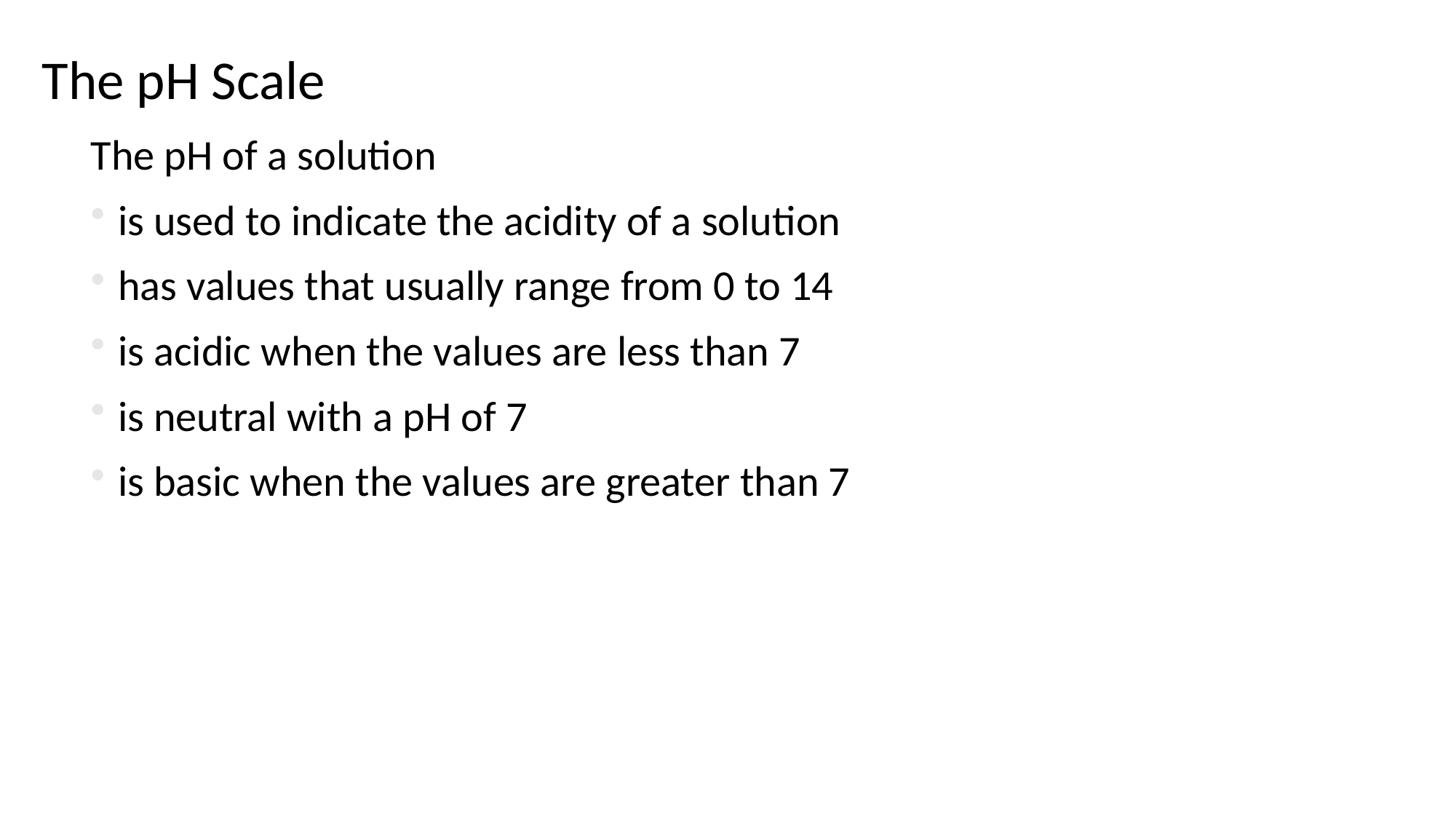

# The pH Scale
The pH of a solution
is used to indicate the acidity of a solution
has values that usually range from 0 to 14
is acidic when the values are less than 7
is neutral with a pH of 7
is basic when the values are greater than 7

33